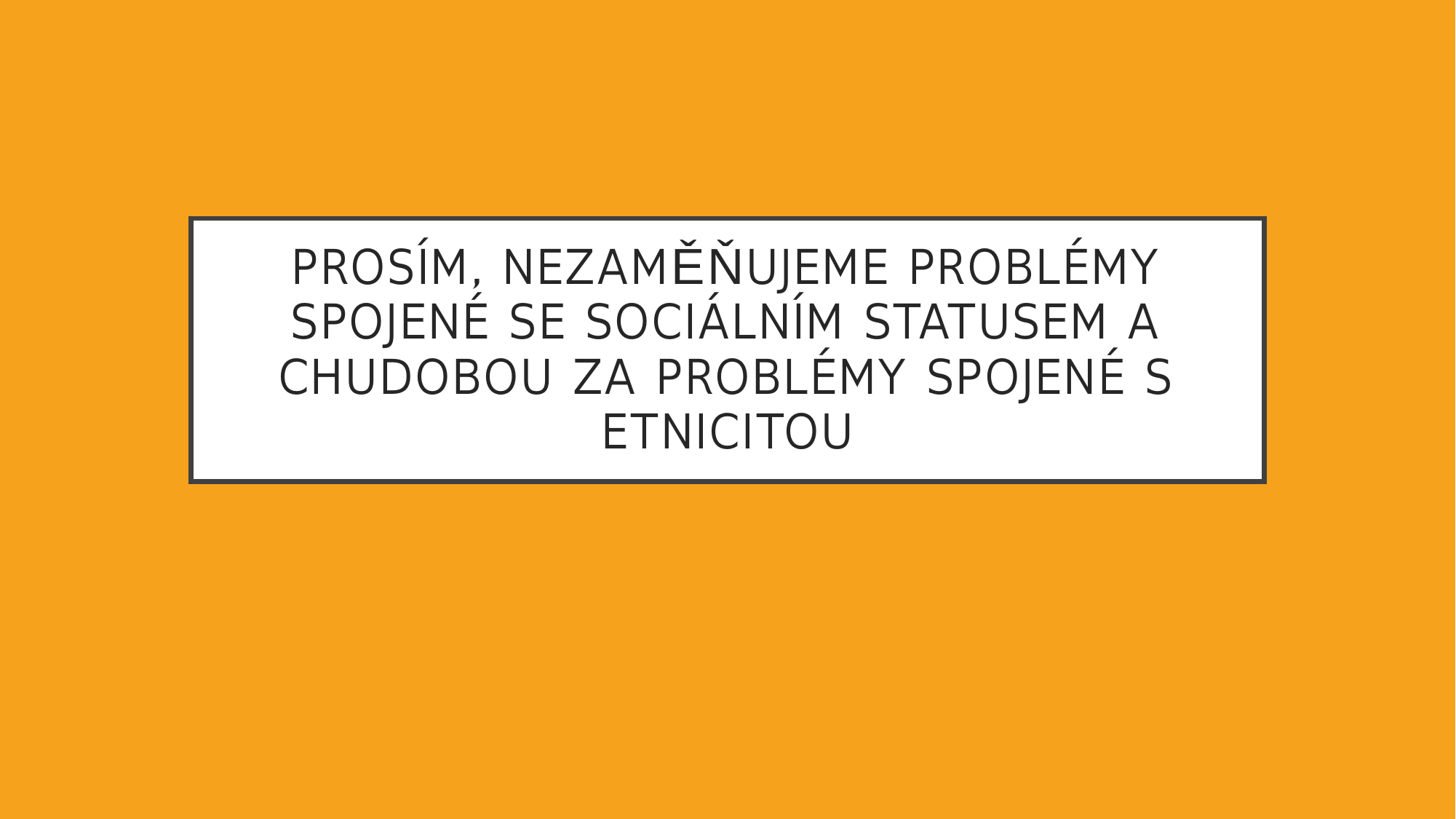

# Prosím, nezaměňujeme problémy spojené se sociálním statusem a chudobou za problémy spojené s etnicitou